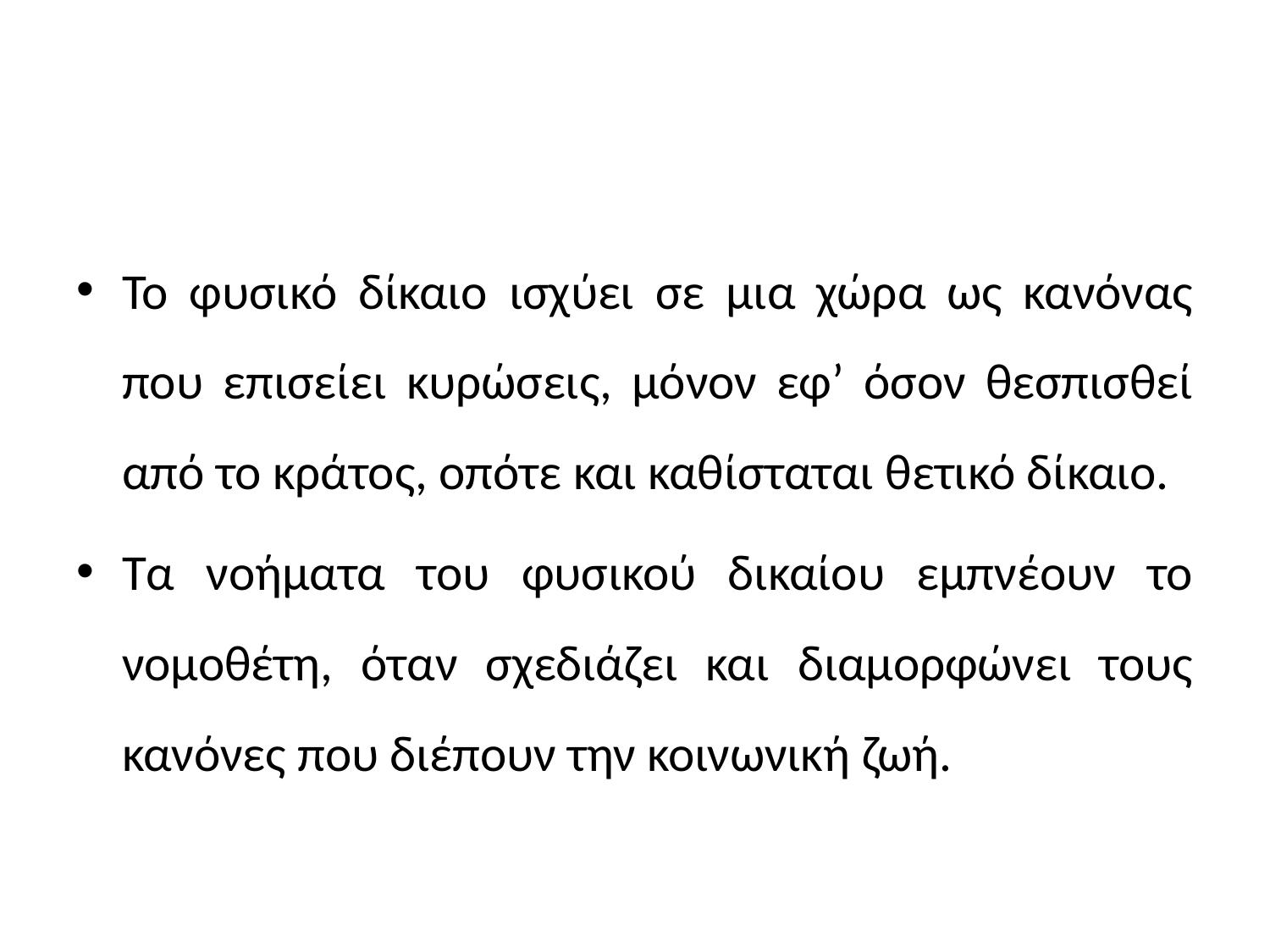

#
Το φυσικό δίκαιο ισχύει σε μια χώρα ως κανόνας που επισείει κυρώσεις, μόνον εφ’ όσον θεσπισθεί από το κράτος, οπότε και καθίσταται θετικό δίκαιο.
Τα νοήματα του φυσικού δικαίου εμπνέουν το νομοθέτη, όταν σχεδιάζει και διαμορφώνει τους κανόνες που διέπουν την κοινωνική ζωή.